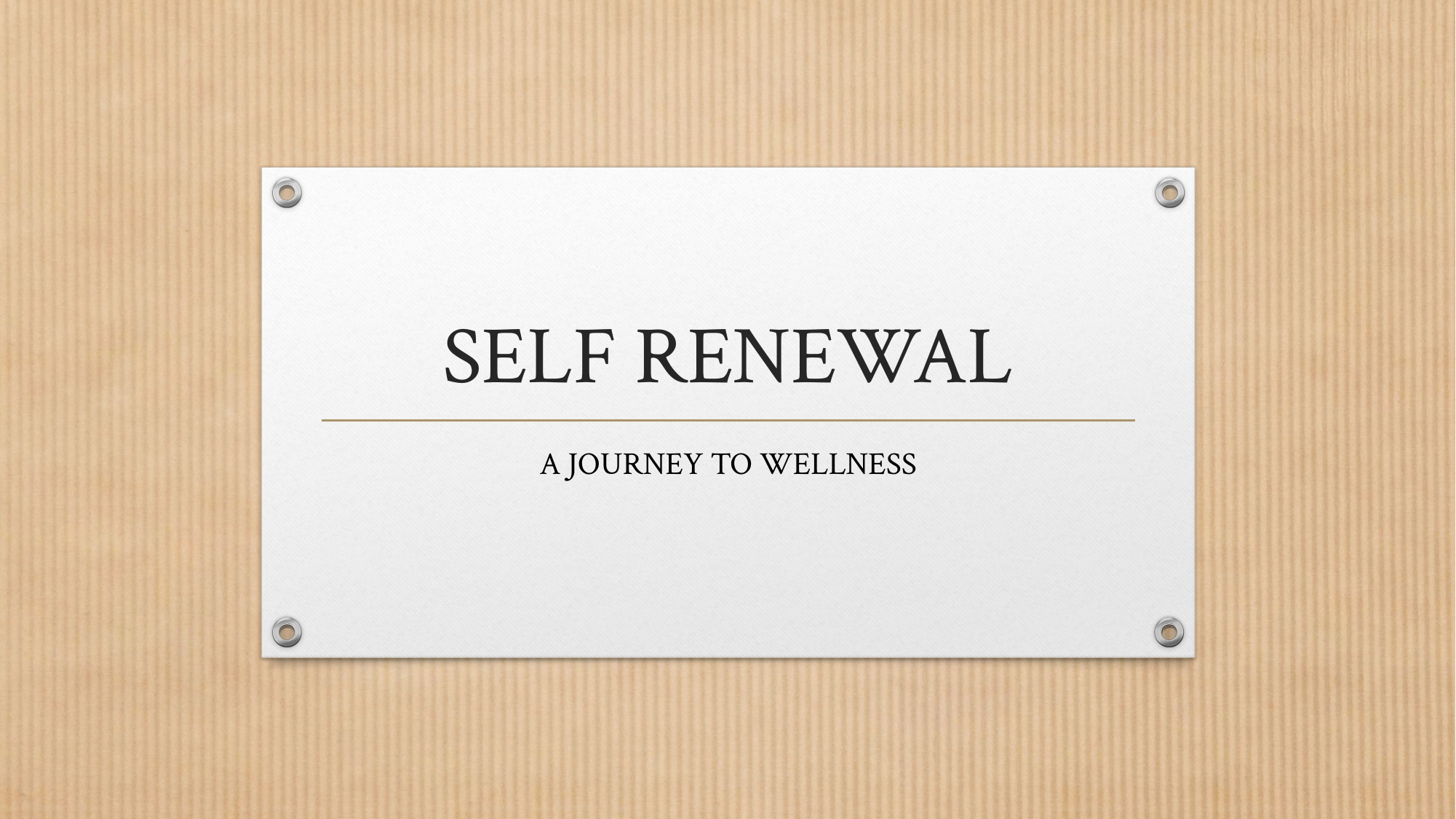

# SELF RENEWAL
A JOURNEY TO WELLNESS